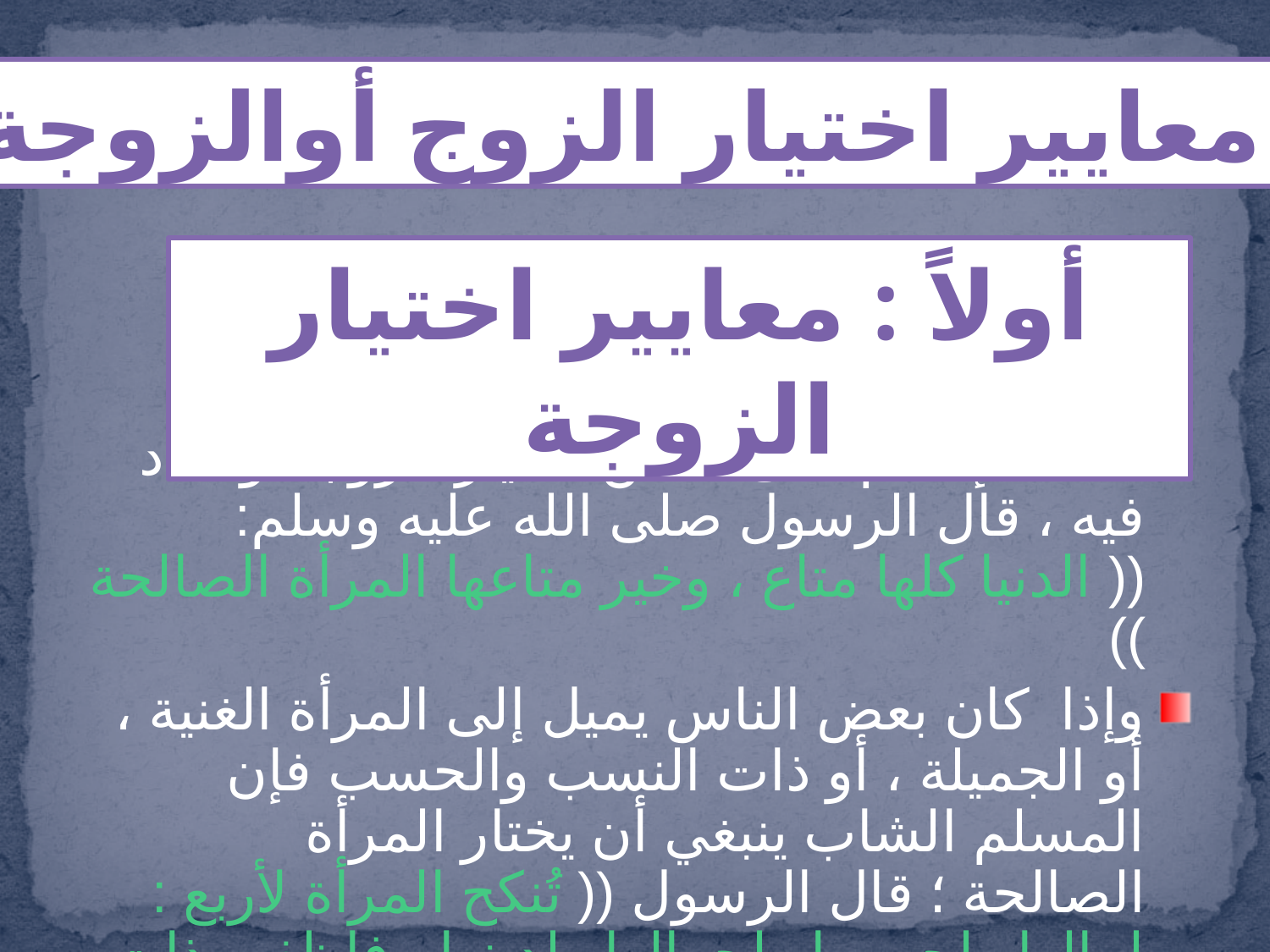

معايير اختيار الزوج أوالزوجة
أولاً : معايير اختيار الزوجة
 حث الإسلام على حسن اختيار الزوجة وشدد فيه ، قال الرسول صلى الله عليه وسلم: (( الدنيا كلها متاع ، وخير متاعها المرأة الصالحة ))
وإذا  كان بعض الناس يميل إلى المرأة الغنية ، أو الجميلة ، أو ذات النسب والحسب فإن المسلم الشاب ينبغي أن يختار المرأة الصالحة ؛ قال الرسول (( تُنكح المرأة لأربع : لمالها ولحسبها ولجمالها ولدينها ، فاظفر بذات الدين تربت يداك))